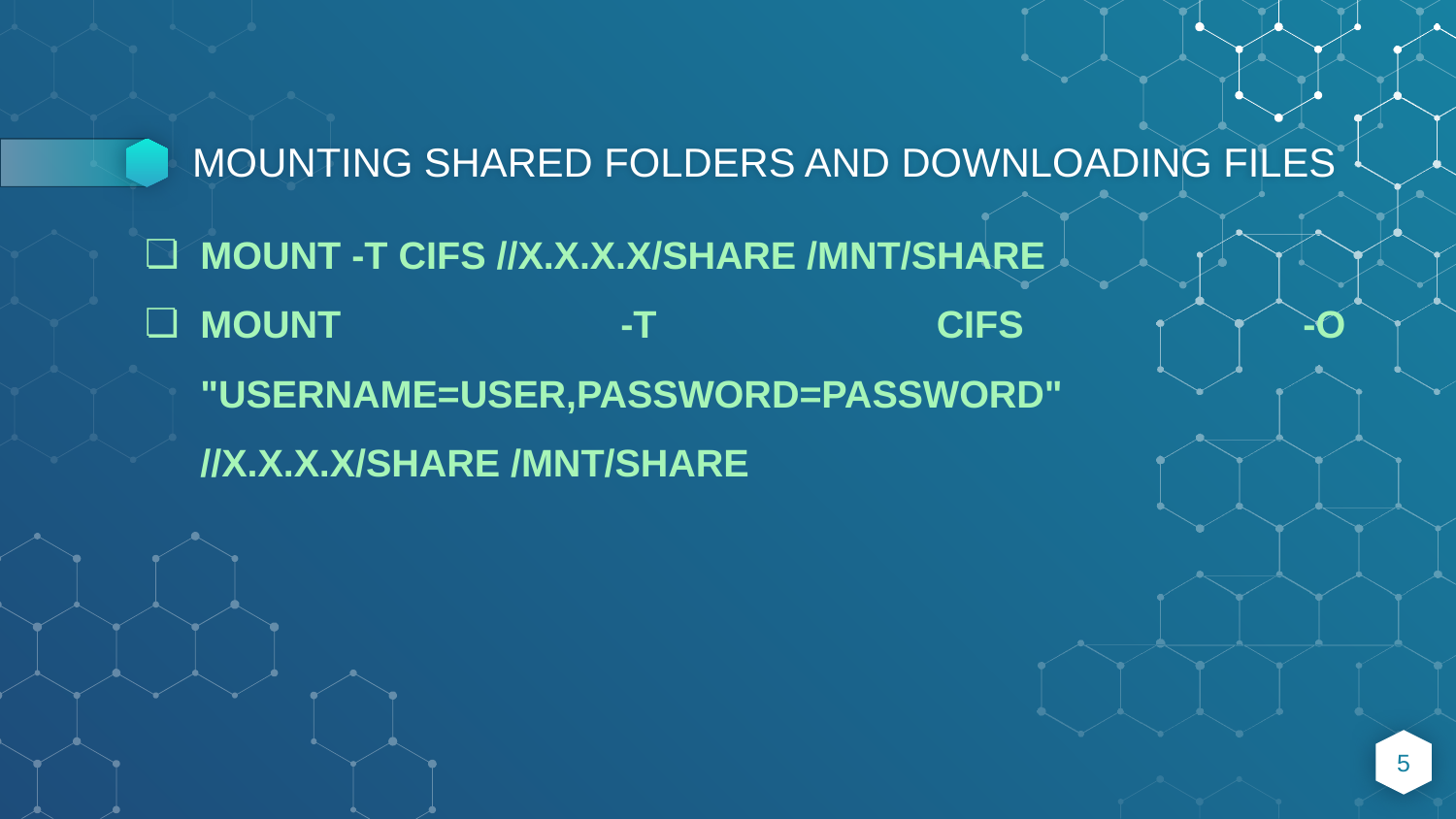

# MOUNTING SHARED FOLDERS AND DOWNLOADING FILES
MOUNT -T CIFS //X.X.X.X/SHARE /MNT/SHARE
MOUNT -T CIFS -O "USERNAME=USER,PASSWORD=PASSWORD" //X.X.X.X/SHARE /MNT/SHARE
5